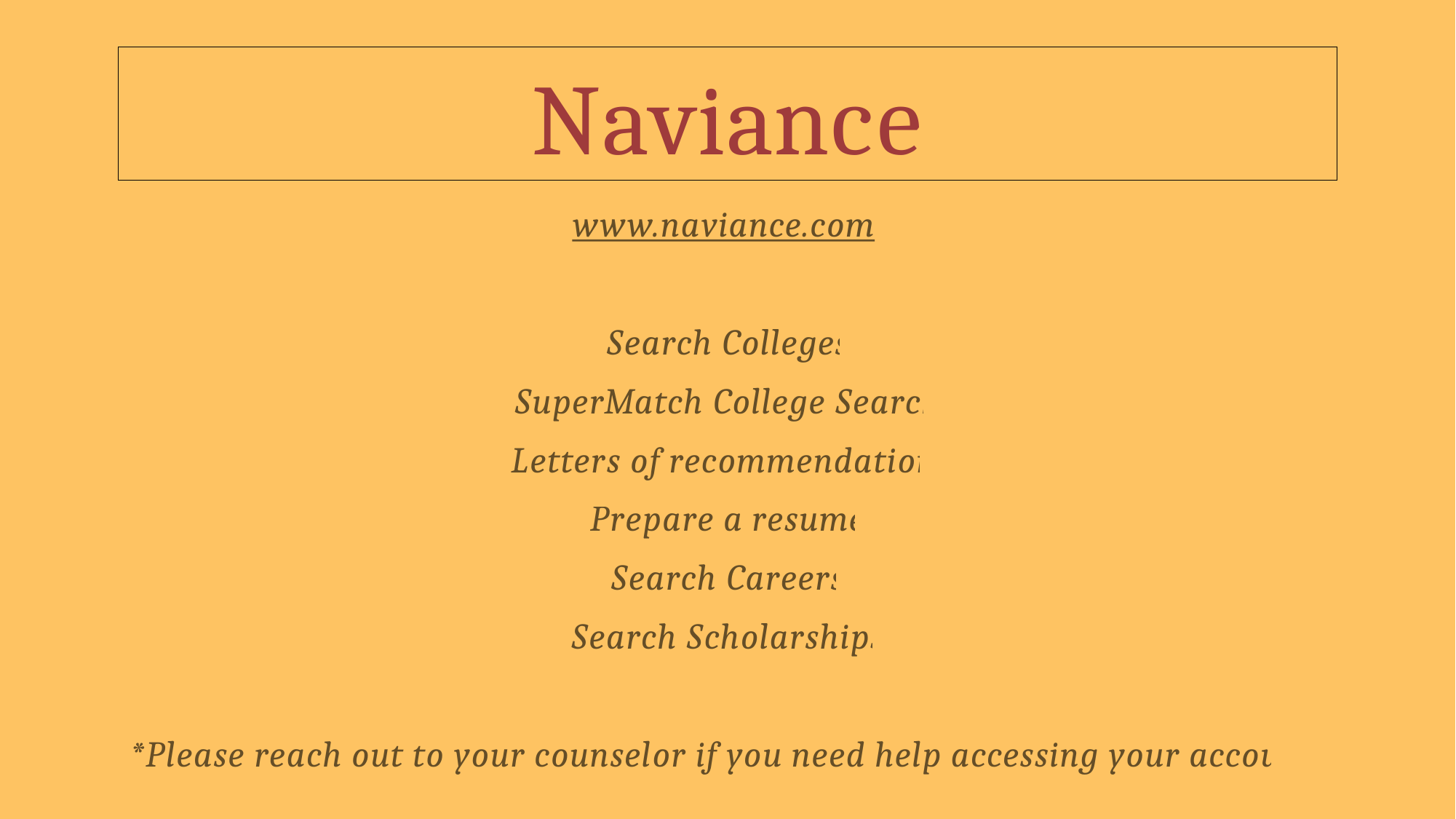

# Naviance
www.naviance.com

Search Colleges
SuperMatch College Search
Letters of recommendation
Prepare a resume
Search Careers
Search Scholarships

*Please reach out to your counselor if you need help accessing your account!